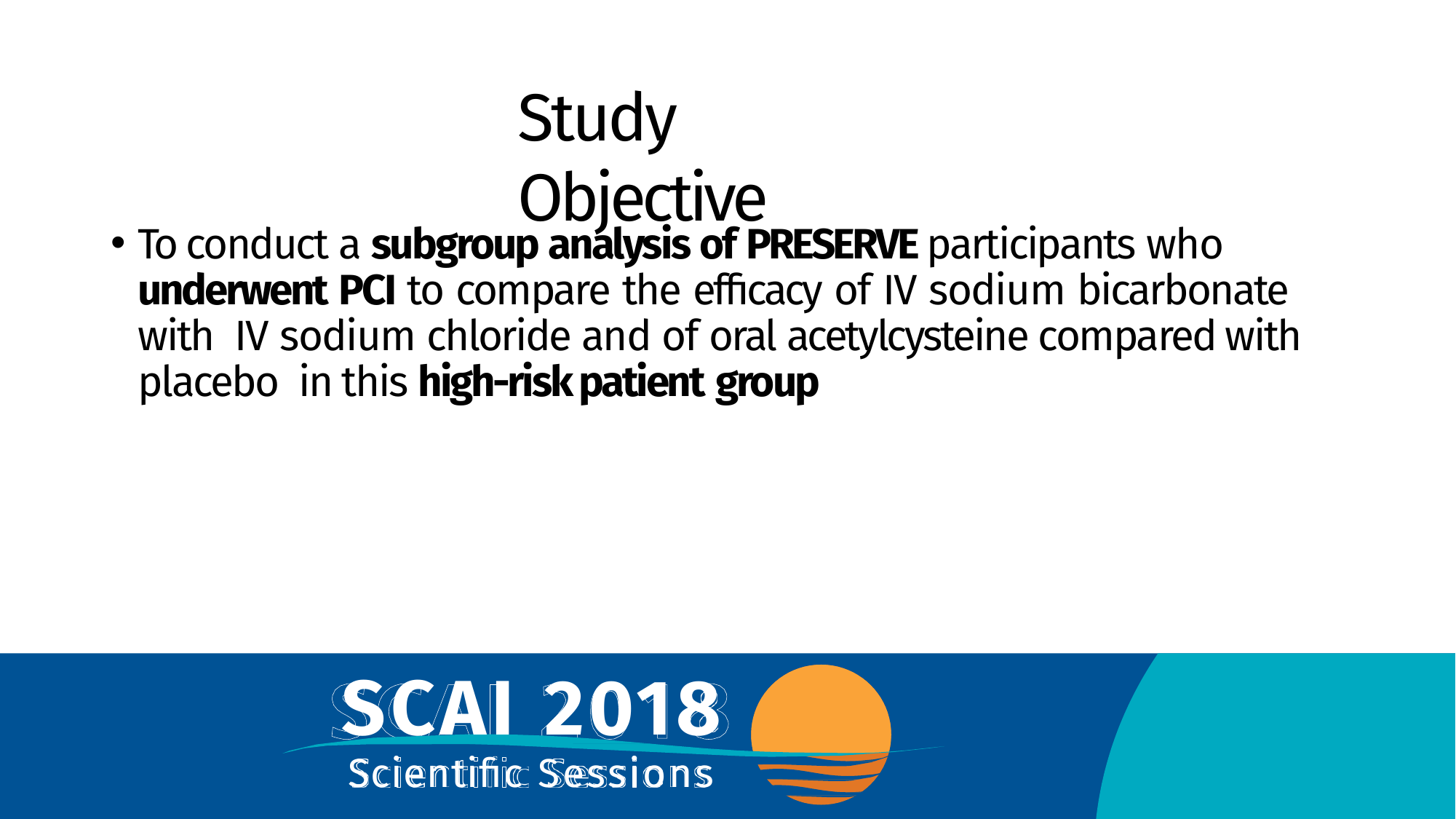

# Study Objective
To conduct a subgroup analysis of PRESERVE participants who  underwent PCI to compare the efficacy of IV sodium bicarbonate with  IV sodium chloride and of oral acetylcysteine compared with placebo  in this high-risk patient group
SCAI 2018
Scientific Sessions